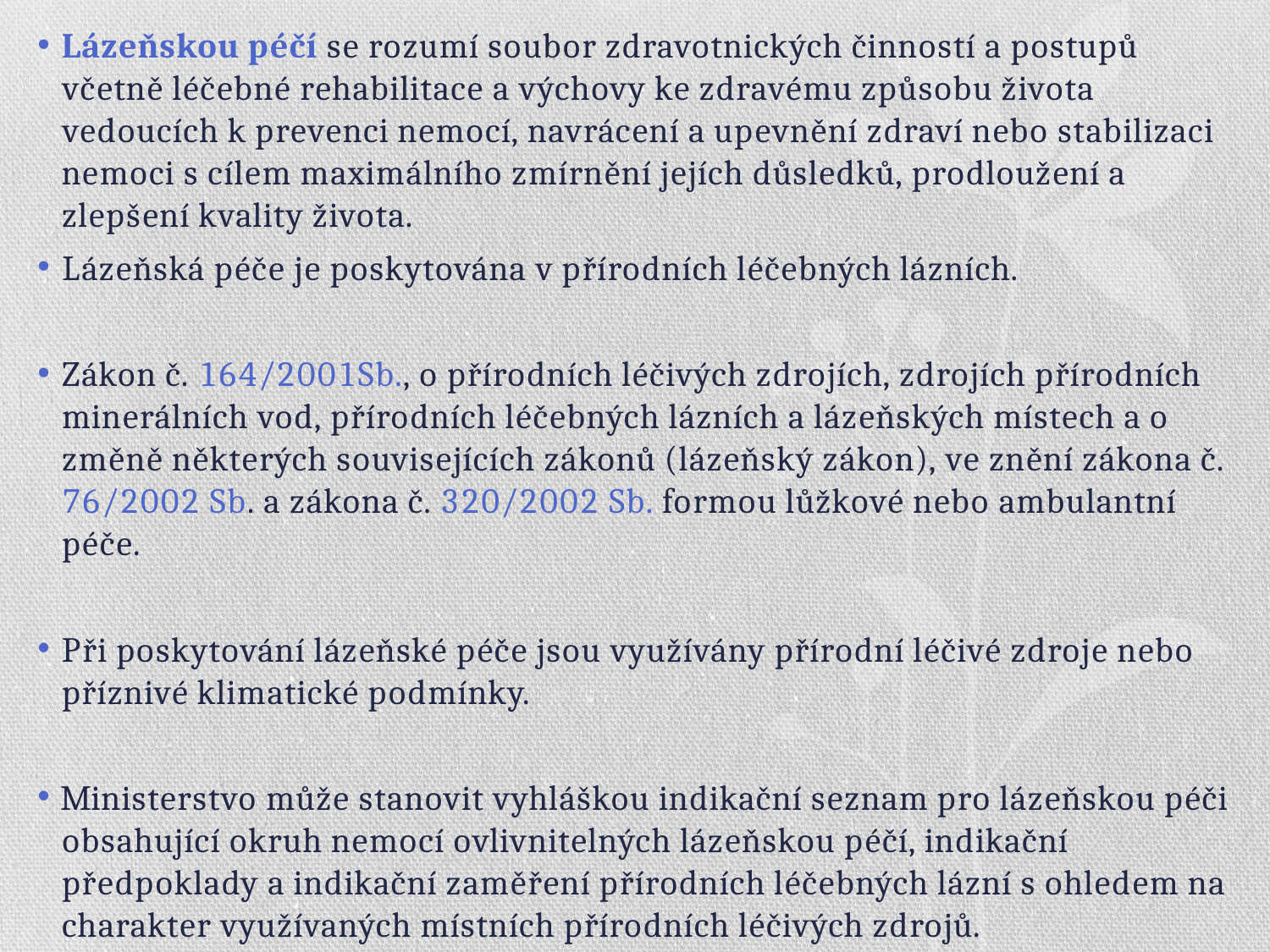

Lázeňskou péčí se rozumí soubor zdravotnických činností a postupů včetně léčebné rehabilitace a výchovy ke zdravému způsobu života vedoucích k prevenci nemocí, navrácení a upevnění zdraví nebo stabilizaci nemoci s cílem maximálního zmírnění jejích důsledků, prodloužení a zlepšení kvality života.
Lázeňská péče je poskytována v přírodních léčebných lázních.

Zákon č. 164/2001Sb., o přírodních léčivých zdrojích, zdrojích přírodních minerálních vod, přírodních léčebných lázních a lázeňských místech a o změně některých souvisejících zákonů (lázeňský zákon), ve znění zákona č. 76/2002 Sb. a zákona č. 320/2002 Sb. formou lůžkové nebo ambulantní péče.

Při poskytování lázeňské péče jsou využívány přírodní léčivé zdroje nebo příznivé klimatické podmínky.

Ministerstvo může stanovit vyhláškou indikační seznam pro lázeňskou péči obsahující okruh nemocí ovlivnitelných lázeňskou péčí, indikační předpoklady a indikační zaměření přírodních léčebných lázní s ohledem na charakter využívaných místních přírodních léčivých zdrojů.